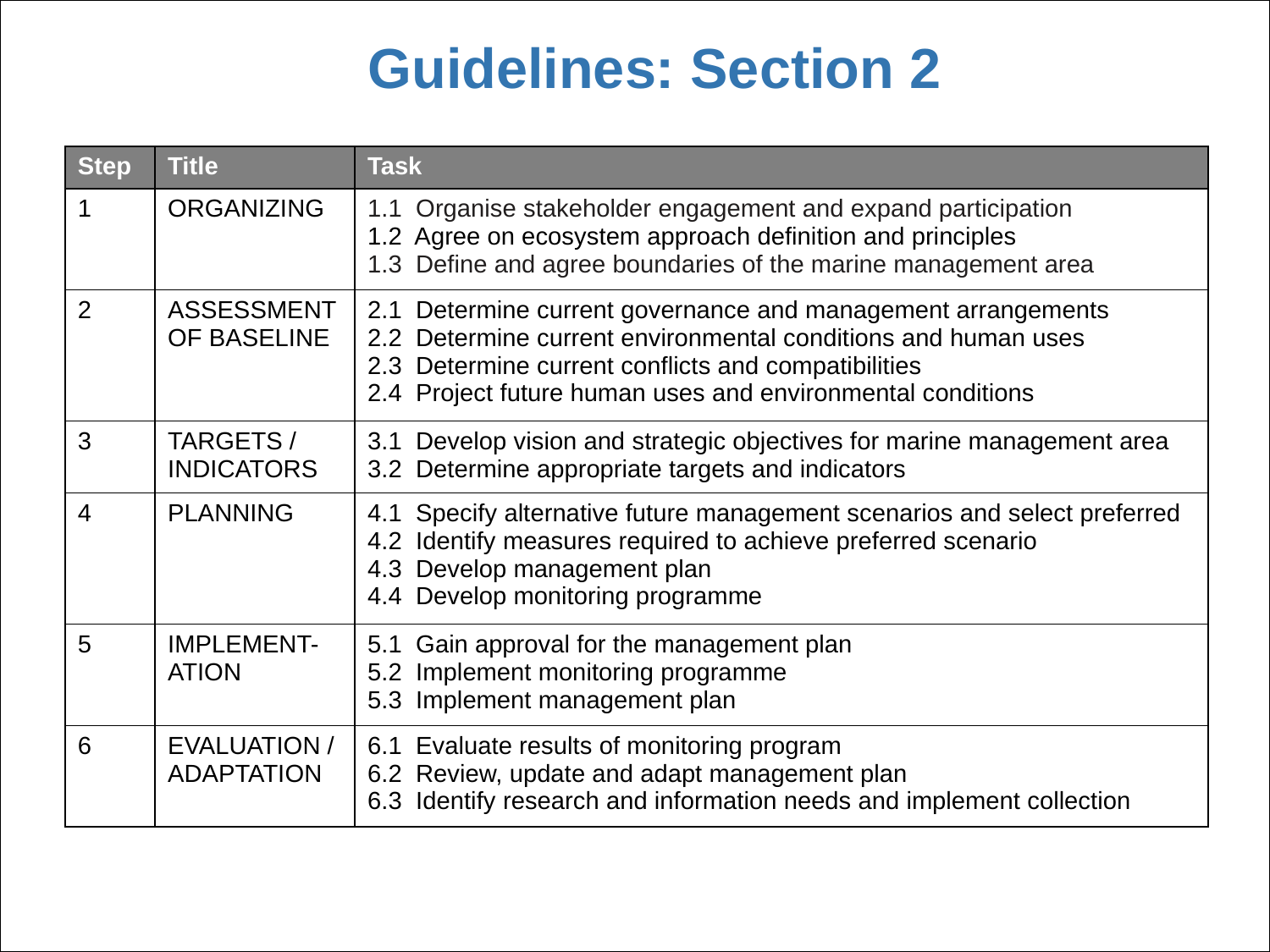

Guidelines: Section 2
| Step | Title | Task |
| --- | --- | --- |
| 1 | ORGANIZING | 1.1 Organise stakeholder engagement and expand participation 1.2 Agree on ecosystem approach definition and principles 1.3 Define and agree boundaries of the marine management area |
| 2 | ASSESSMENT OF BASELINE | 2.1 Determine current governance and management arrangements 2.2 Determine current environmental conditions and human uses 2.3 Determine current conflicts and compatibilities 2.4 Project future human uses and environmental conditions |
| 3 | TARGETS / INDICATORS | 3.1 Develop vision and strategic objectives for marine management area 3.2 Determine appropriate targets and indicators |
| 4 | PLANNING | 4.1 Specify alternative future management scenarios and select preferred 4.2 Identify measures required to achieve preferred scenario 4.3 Develop management plan 4.4 Develop monitoring programme |
| 5 | IMPLEMENT-ATION | 5.1 Gain approval for the management plan 5.2 Implement monitoring programme 5.3 Implement management plan |
| 6 | EVALUATION / ADAPTATION | 6.1 Evaluate results of monitoring program 6.2 Review, update and adapt management plan 6.3 Identify research and information needs and implement collection |